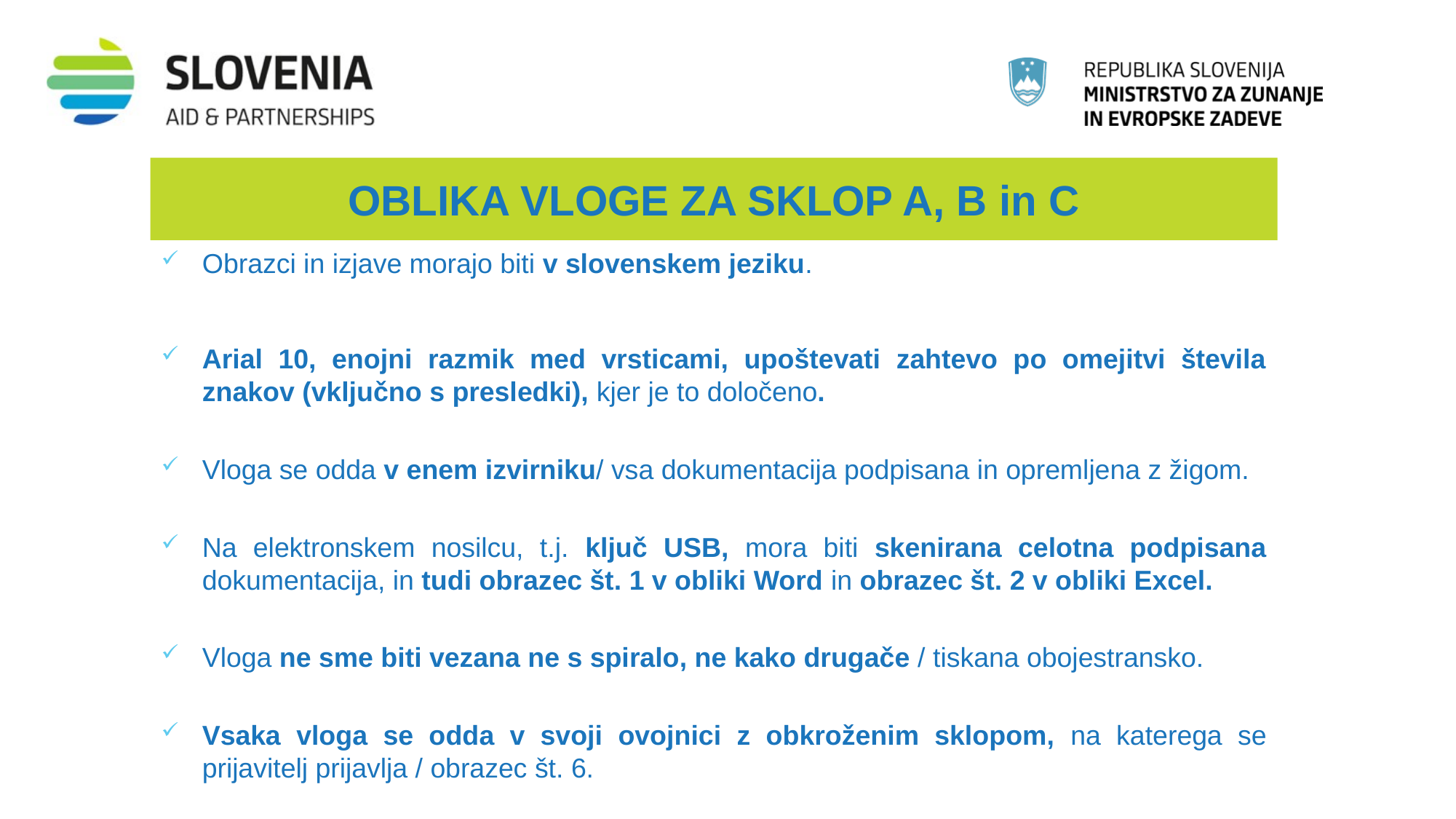

OBLIKA VLOGE ZA SKLOP A, B in C

Obrazci in izjave morajo biti v slovenskem jeziku.

Arial 10, enojni razmik med vrsticami, upoštevati zahtevo po omejitvi števila znakov (vključno s presledki), kjer je to določeno.

Vloga se odda v enem izvirniku/ vsa dokumentacija podpisana in opremljena z žigom.

Na elektronskem nosilcu, t.j. ključ USB, mora biti skenirana celotna podpisana dokumentacija, in tudi obrazec št. 1 v obliki Word in obrazec št. 2 v obliki Excel.

Vloga ne sme biti vezana ne s spiralo, ne kako drugače / tiskana obojestransko.

Vsaka vloga se odda v svoji ovojnici z obkroženim sklopom, na katerega se prijavitelj prijavlja / obrazec št. 6.